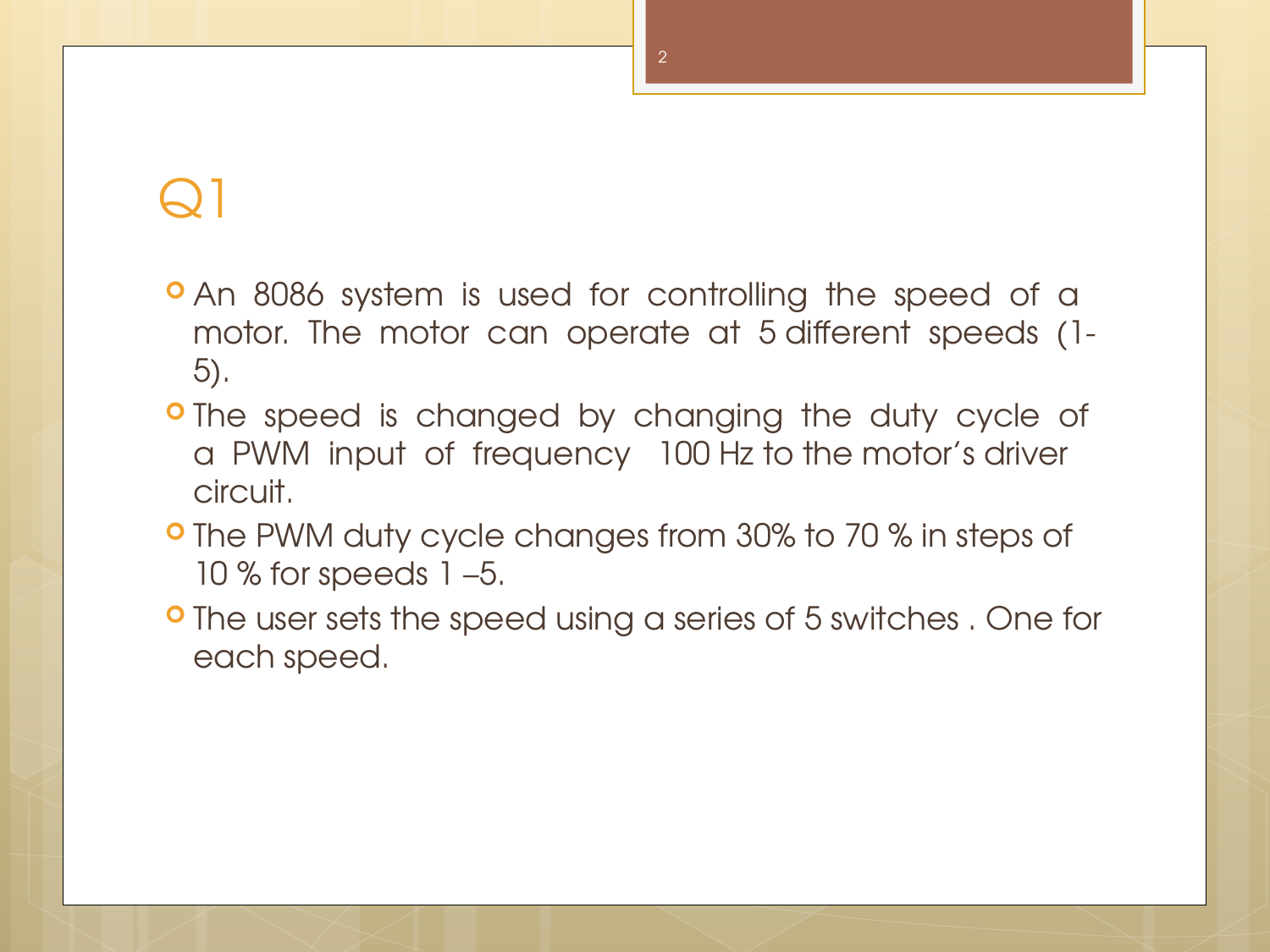

2
# Q1
An  8086  system  is  used  for  controlling  the  speed  of  a  motor.  The  motor  can  operate  at  5 different  speeds  (1-5).
The  speed  is  changed  by  changing  the  duty  cycle  of  a  PWM  input  of  frequency   100 Hz to the motor’s driver circuit.
The PWM duty cycle changes from 30% to 70 % in steps of  10 % for speeds 1 –5.
The user sets the speed using a series of 5 switches . One for each speed.